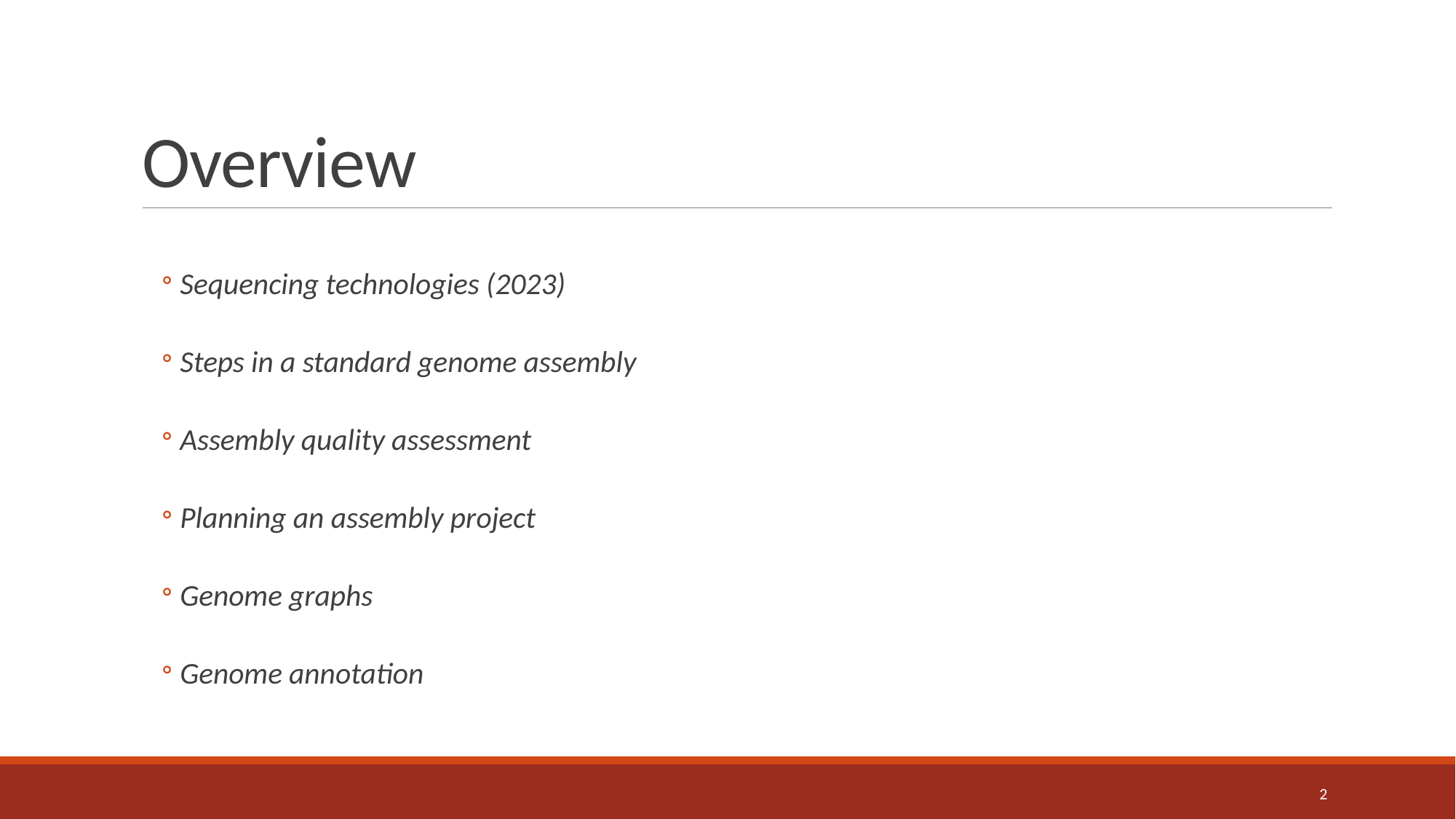

# Overview

Sequencing technologies (2023)

Steps in a standard genome assembly

Assembly quality assessment

Planning an assembly project

Genome graphs

Genome annotation
2